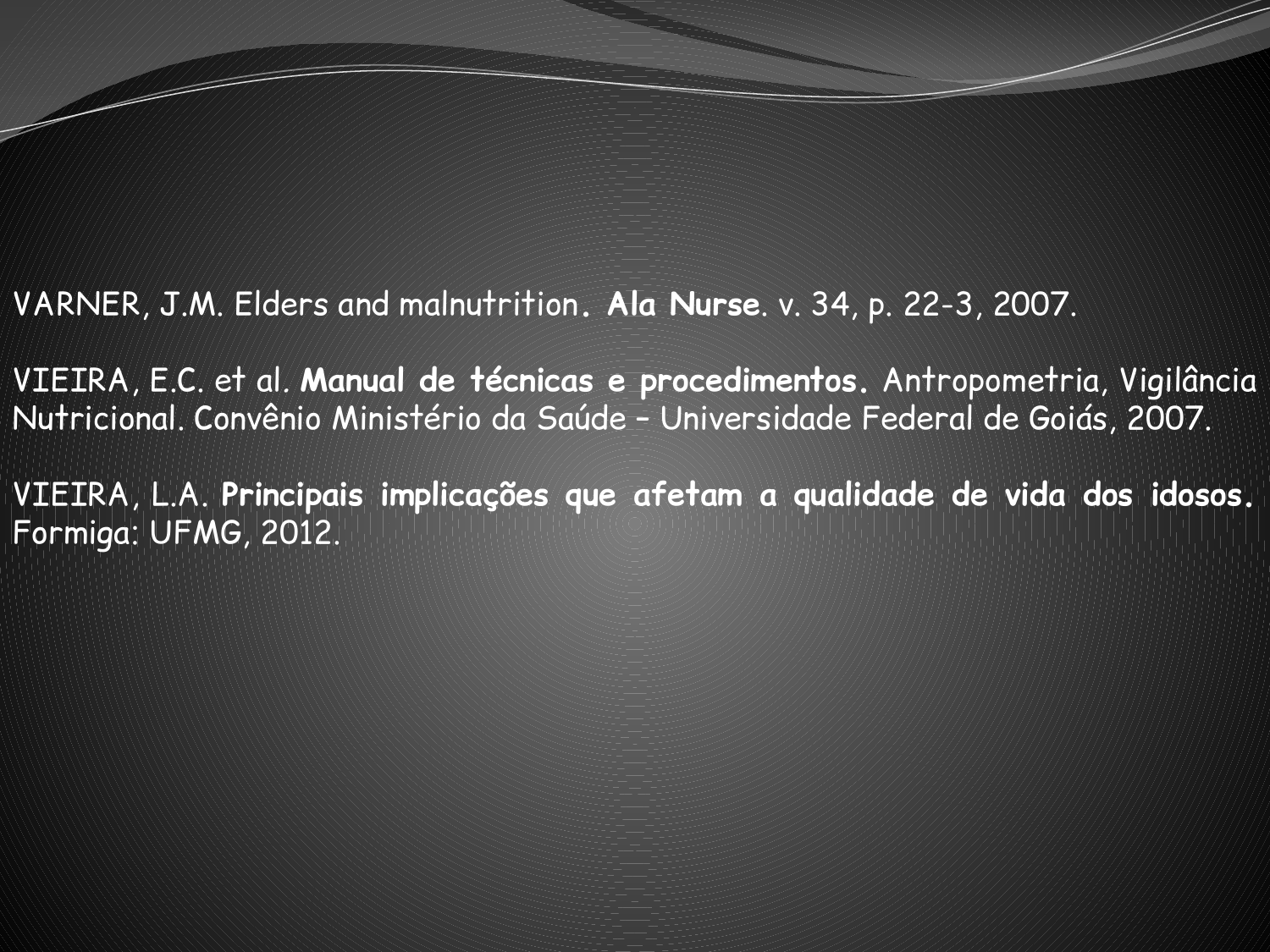

VARNER, J.M. Elders and malnutrition. Ala Nurse. v. 34, p. 22-3, 2007.

VIEIRA, E.C. et al. Manual de técnicas e procedimentos. Antropometria, Vigilância Nutricional. Convênio Ministério da Saúde – Universidade Federal de Goiás, 2007.

VIEIRA, L.A. Principais implicações que afetam a qualidade de vida dos idosos. Formiga: UFMG, 2012.